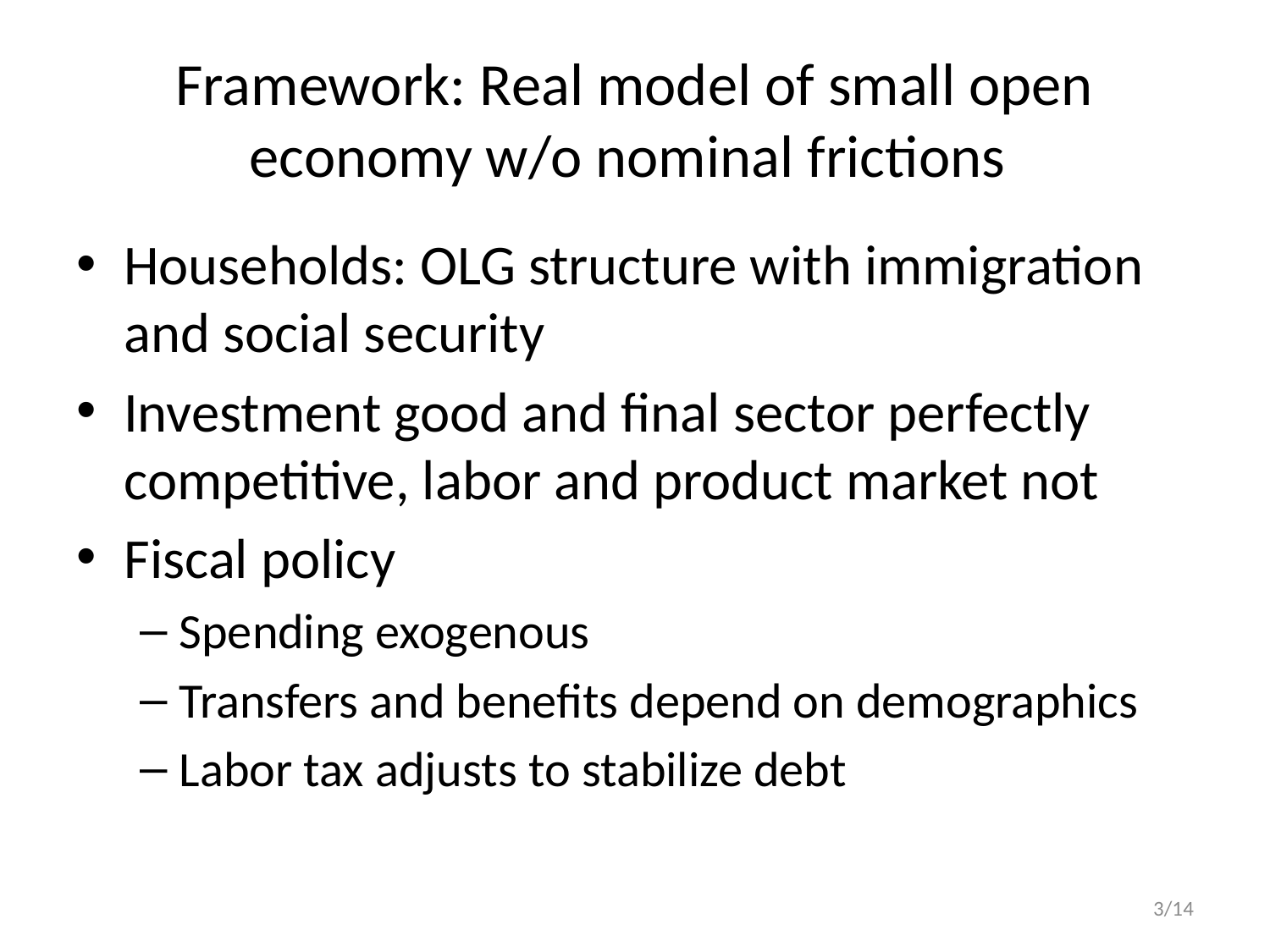

# Framework: Real model of small open economy w/o nominal frictions
Households: OLG structure with immigration and social security
Investment good and final sector perfectly competitive, labor and product market not
Fiscal policy
Spending exogenous
Transfers and benefits depend on demographics
Labor tax adjusts to stabilize debt

3/14